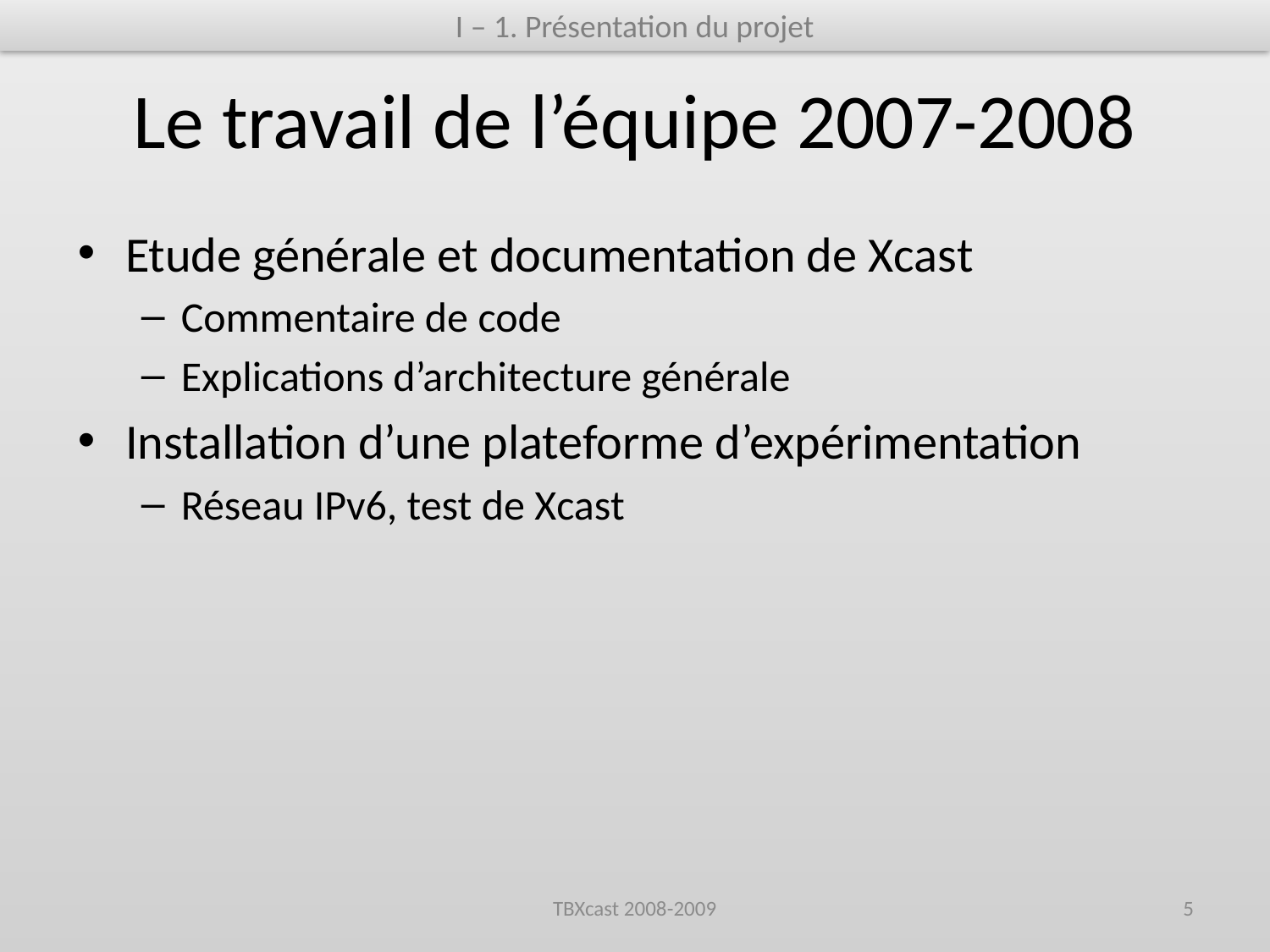

I – 1. Présentation du projet
# Le travail de l’équipe 2007-2008
Etude générale et documentation de Xcast
Commentaire de code
Explications d’architecture générale
Installation d’une plateforme d’expérimentation
Réseau IPv6, test de Xcast
TBXcast 2008-2009
5